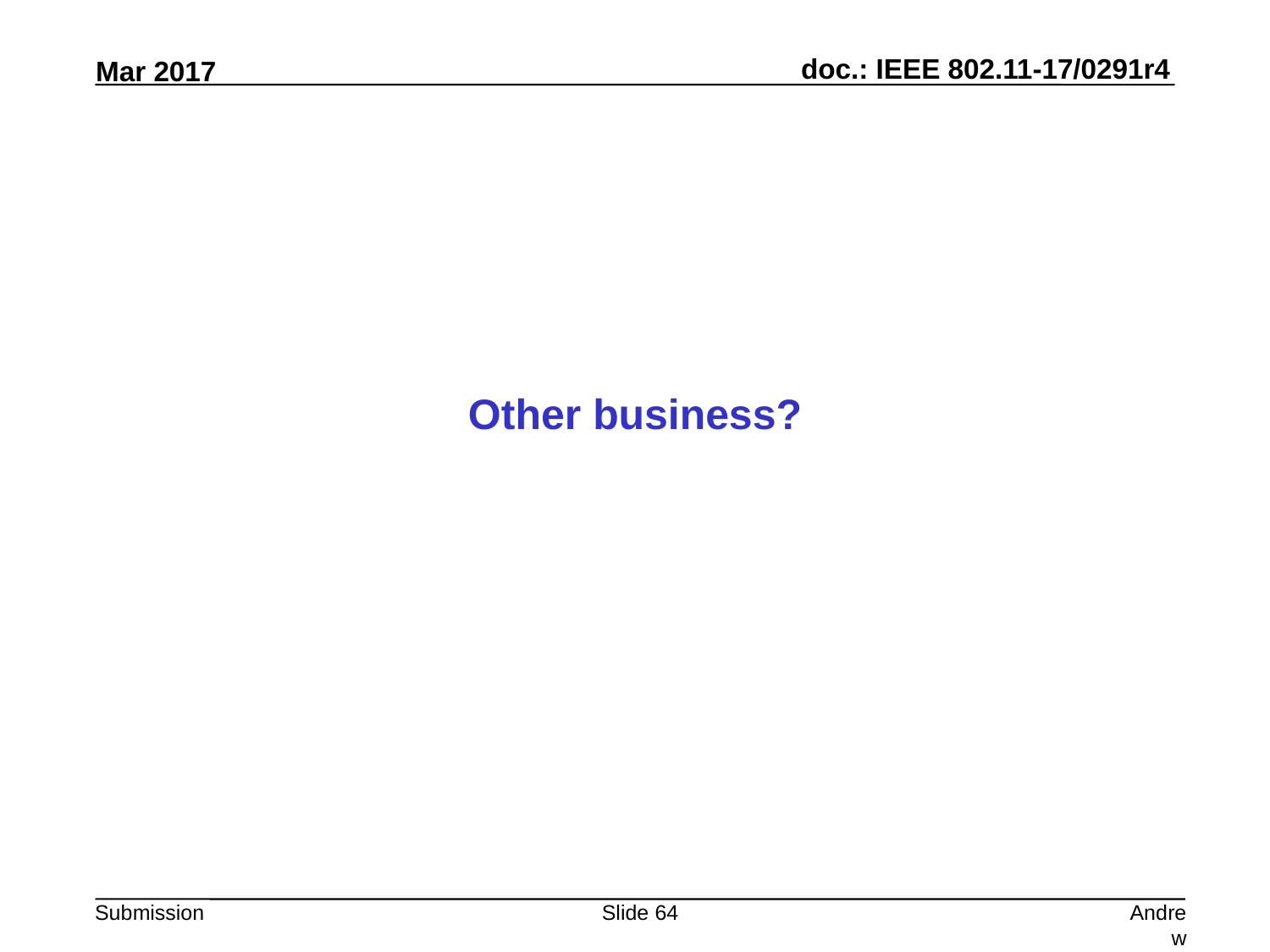

Other business?
Slide 64
Andrew Myles, Cisco